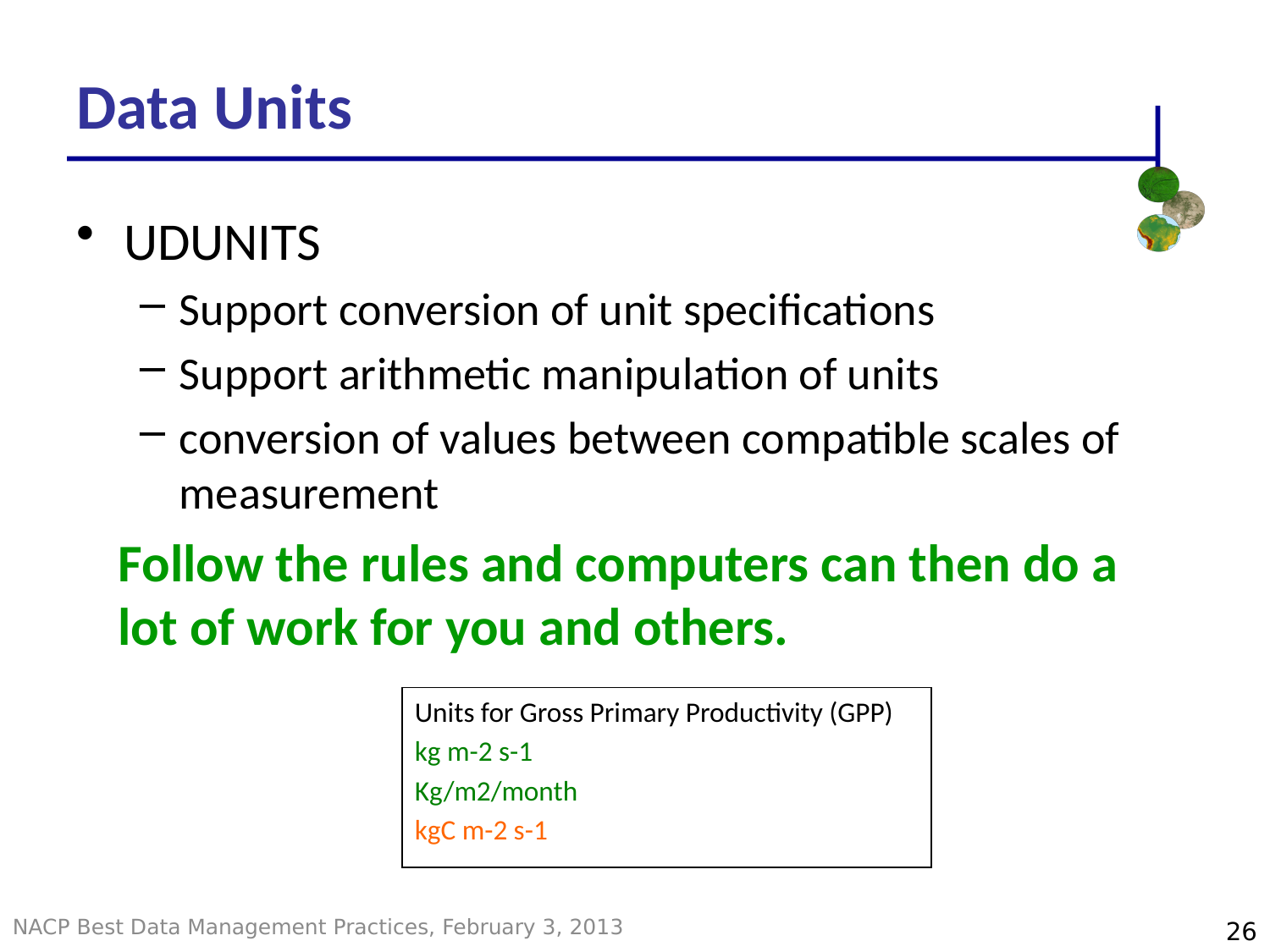

Data Units
UDUNITS
Support conversion of unit specifications
Support arithmetic manipulation of units
conversion of values between compatible scales of measurement
Follow the rules and computers can then do a lot of work for you and others.
Units for Gross Primary Productivity (GPP)
kg m-2 s-1
Kg/m2/month
kgC m-2 s-1
26